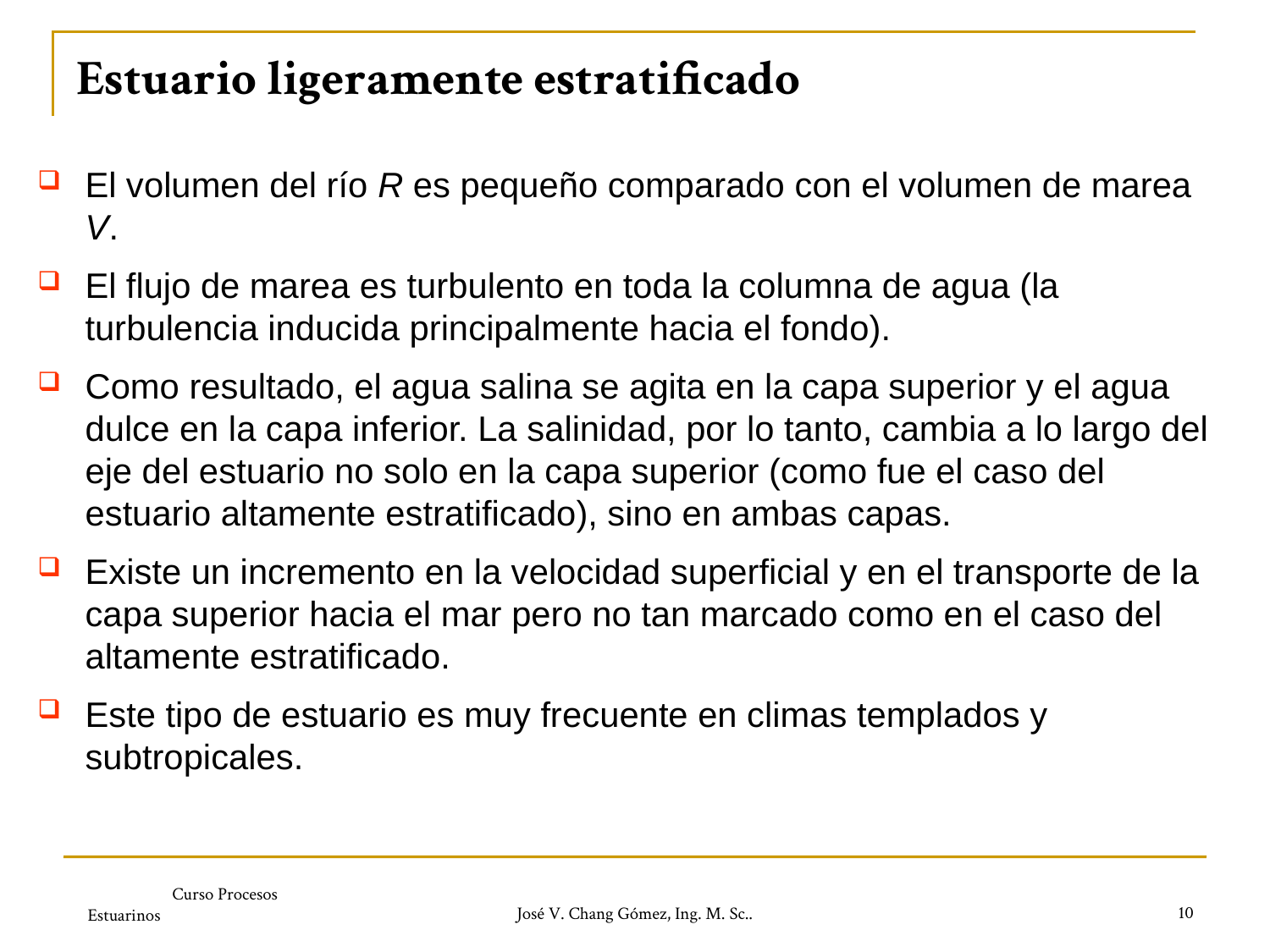

# Estuario ligeramente estratificado
El volumen del río R es pequeño comparado con el volumen de marea V.
El flujo de marea es turbulento en toda la columna de agua (la turbulencia inducida principalmente hacia el fondo).
Como resultado, el agua salina se agita en la capa superior y el agua dulce en la capa inferior. La salinidad, por lo tanto, cambia a lo largo del eje del estuario no solo en la capa superior (como fue el caso del estuario altamente estratificado), sino en ambas capas.
Existe un incremento en la velocidad superficial y en el transporte de la capa superior hacia el mar pero no tan marcado como en el caso del altamente estratificado.
Este tipo de estuario es muy frecuente en climas templados y subtropicales.
10
José V. Chang Gómez, Ing. M. Sc..

                                                                                      Curso Procesos Estuarinos